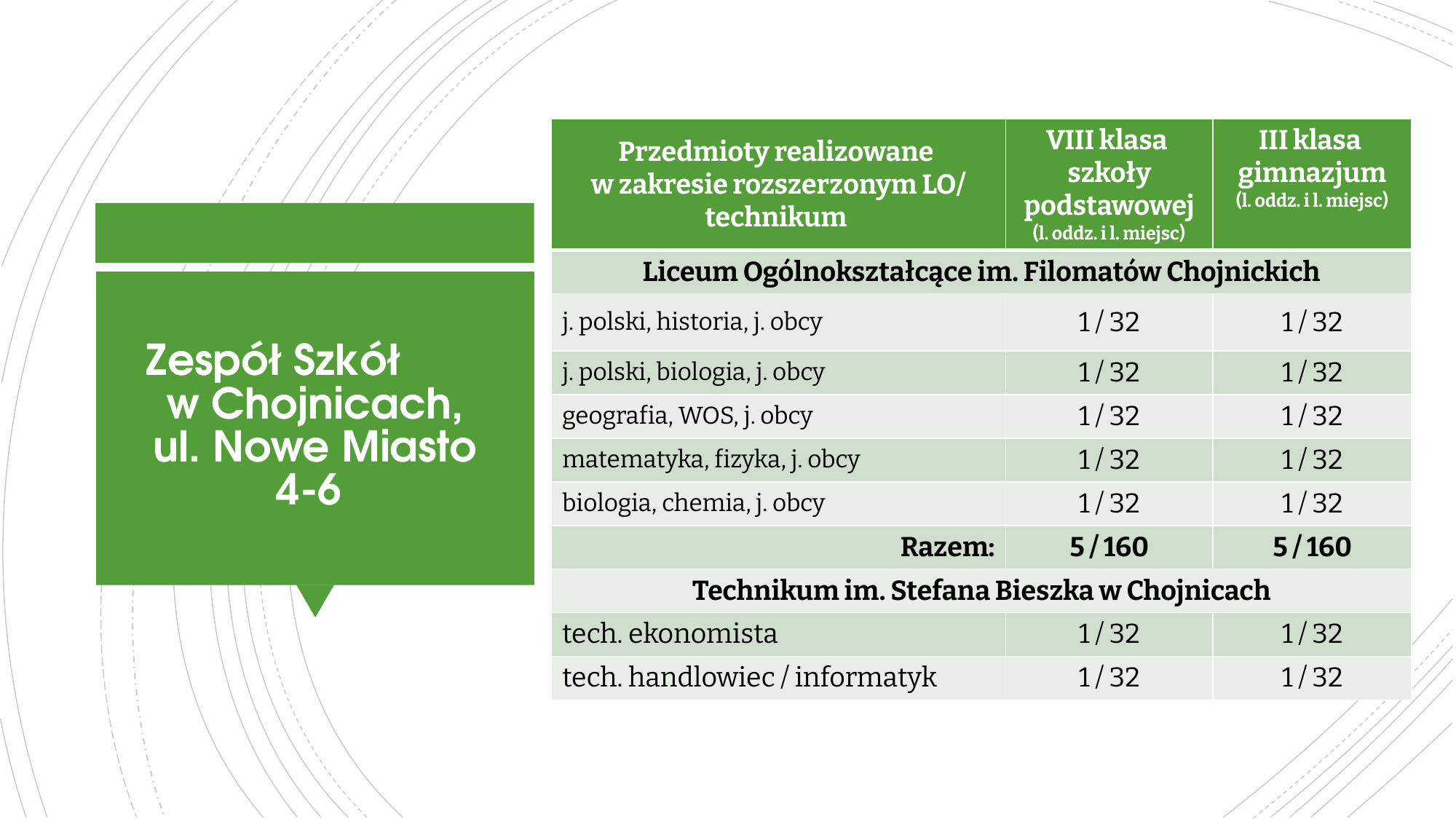

| Przedmioty realizowane w zakresie rozszerzonym LO/ technikum | VIII klasa szkoły podstawowej (l. oddz. i l. miejsc) | III klasa gimnazjum (l. oddz. i l. miejsc) |
| --- | --- | --- |
| Liceum Ogólnokształcące im. Filomatów Chojnickich |  |  |
| j. polski, historia, j. obcy | 1 / 32 | 1 / 32 |
| j. polski, biologia, j. obcy | 1 / 32 | 1 / 32 |
| geografia, WOS, j. obcy | 1 / 32 | 1 / 32 |
| matematyka, fizyka, j. obcy | 1 / 32 | 1 / 32 |
| biologia, chemia, j. obcy | 1 / 32 | 1 / 32 |
| Razem: | 5 / 160 | 5 / 160 |
| Technikum im. Stefana Bieszka w Chojnicach |  |  |
| tech. ekonomista | 1 / 32 | 1 / 32 |
| tech. handlowiec / informatyk | 1 / 32 | 1 / 32 |

# Zespół Szkół        w Chojnicach, ul. Nowe Miasto 4-6